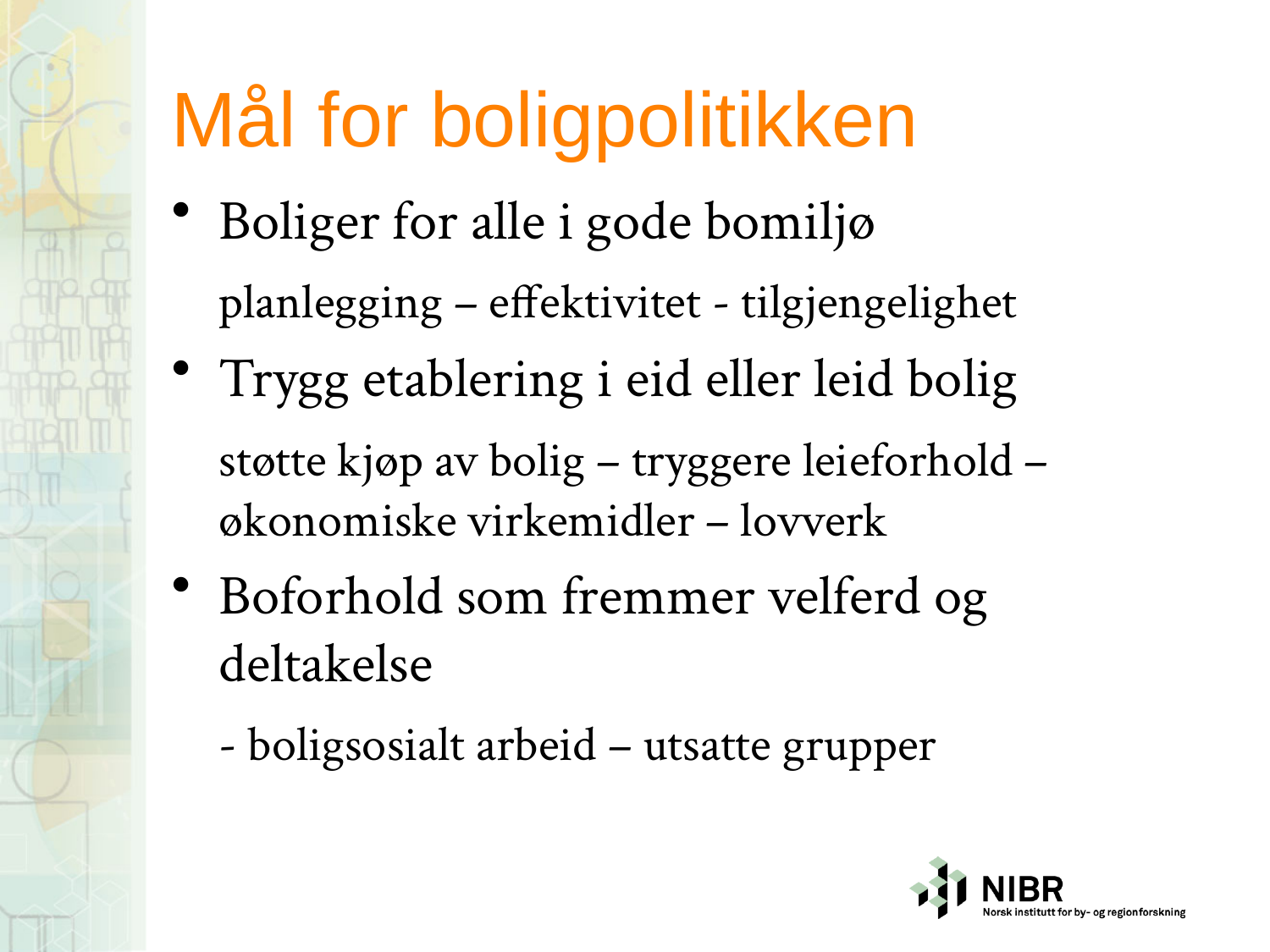

# Mål for boligpolitikken
Boliger for alle i gode bomiljø
	planlegging – effektivitet - tilgjengelighet
Trygg etablering i eid eller leid bolig
	støtte kjøp av bolig – tryggere leieforhold –økonomiske virkemidler – lovverk
Boforhold som fremmer velferd og deltakelse
	- boligsosialt arbeid – utsatte grupper